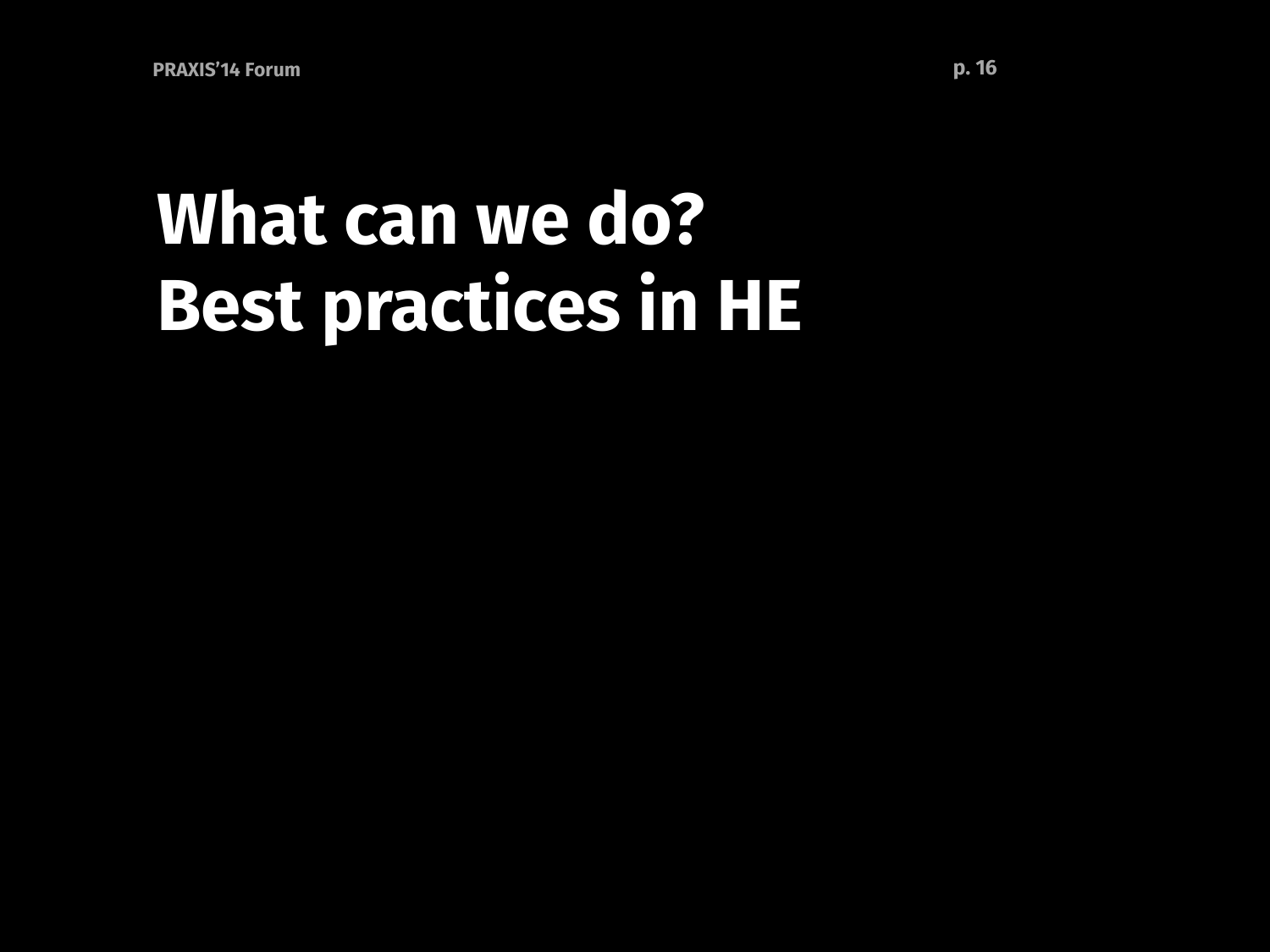

p. 16
PRAXIS’14 Forum
What can we do?
Best practices in HE